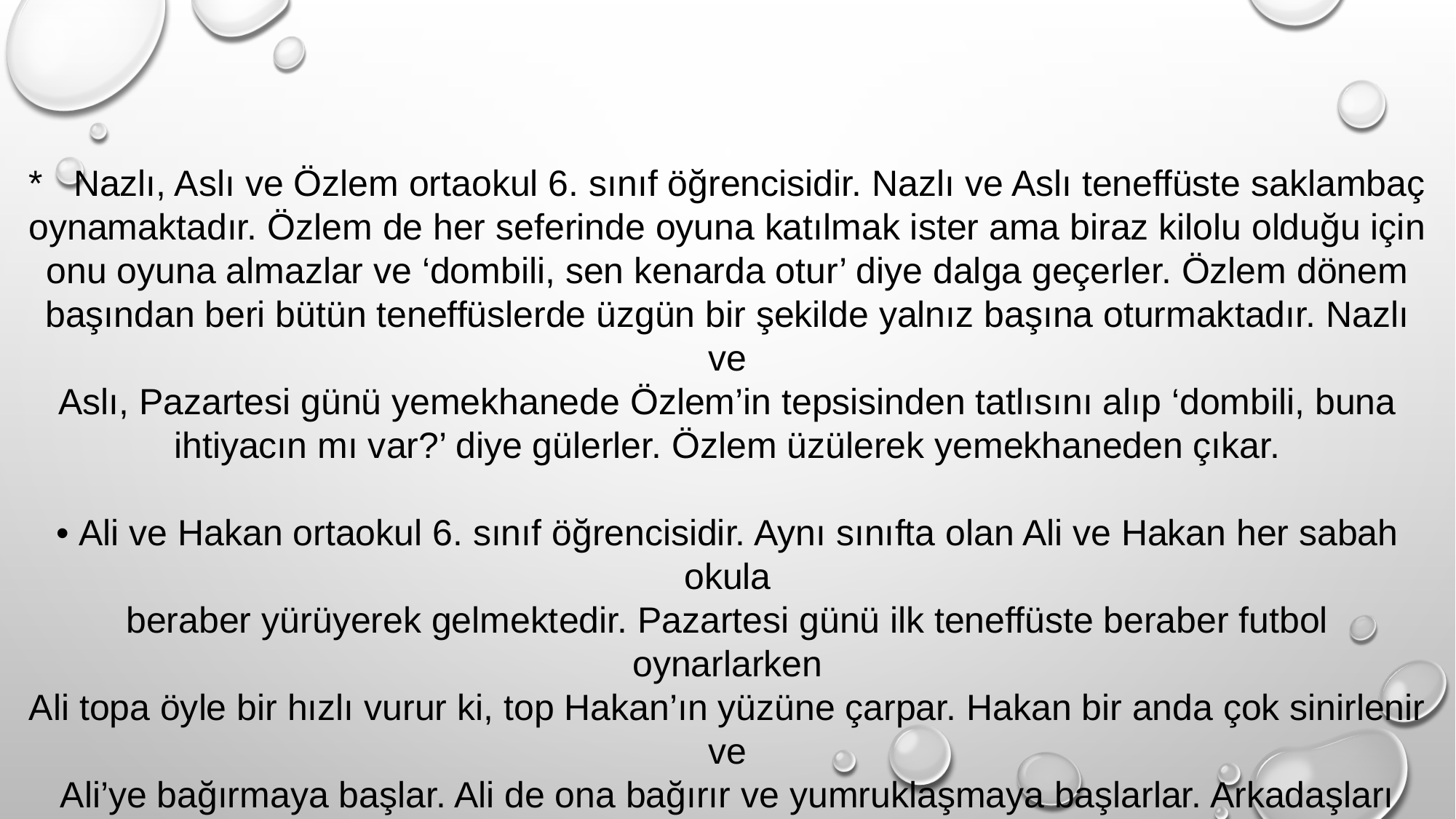

*   Nazlı, Aslı ve Özlem ortaokul 6. sınıf öğrencisidir. Nazlı ve Aslı teneffüste saklambaç
oynamaktadır. Özlem de her seferinde oyuna katılmak ister ama biraz kilolu olduğu için
onu oyuna almazlar ve ‘dombili, sen kenarda otur’ diye dalga geçerler. Özlem dönem
başından beri bütün teneffüslerde üzgün bir şekilde yalnız başına oturmaktadır. Nazlı ve
Aslı, Pazartesi günü yemekhanede Özlem’in tepsisinden tatlısını alıp ‘dombili, buna
ihtiyacın mı var?’ diye gülerler. Özlem üzülerek yemekhaneden çıkar.

• Ali ve Hakan ortaokul 6. sınıf öğrencisidir. Aynı sınıfta olan Ali ve Hakan her sabah okula
beraber yürüyerek gelmektedir. Pazartesi günü ilk teneffüste beraber futbol oynarlarken
Ali topa öyle bir hızlı vurur ki, top Hakan’ın yüzüne çarpar. Hakan bir anda çok sinirlenir ve
Ali’ye bağırmaya başlar. Ali de ona bağırır ve yumruklaşmaya başlarlar. Arkadaşları araya
girerek onları ayırır. Bütün gün birbirleri ile konuşmazlar ancak okul çıkışında eve beraber
yürürken bugün yaşanan olay üzerinde konuşurlar.